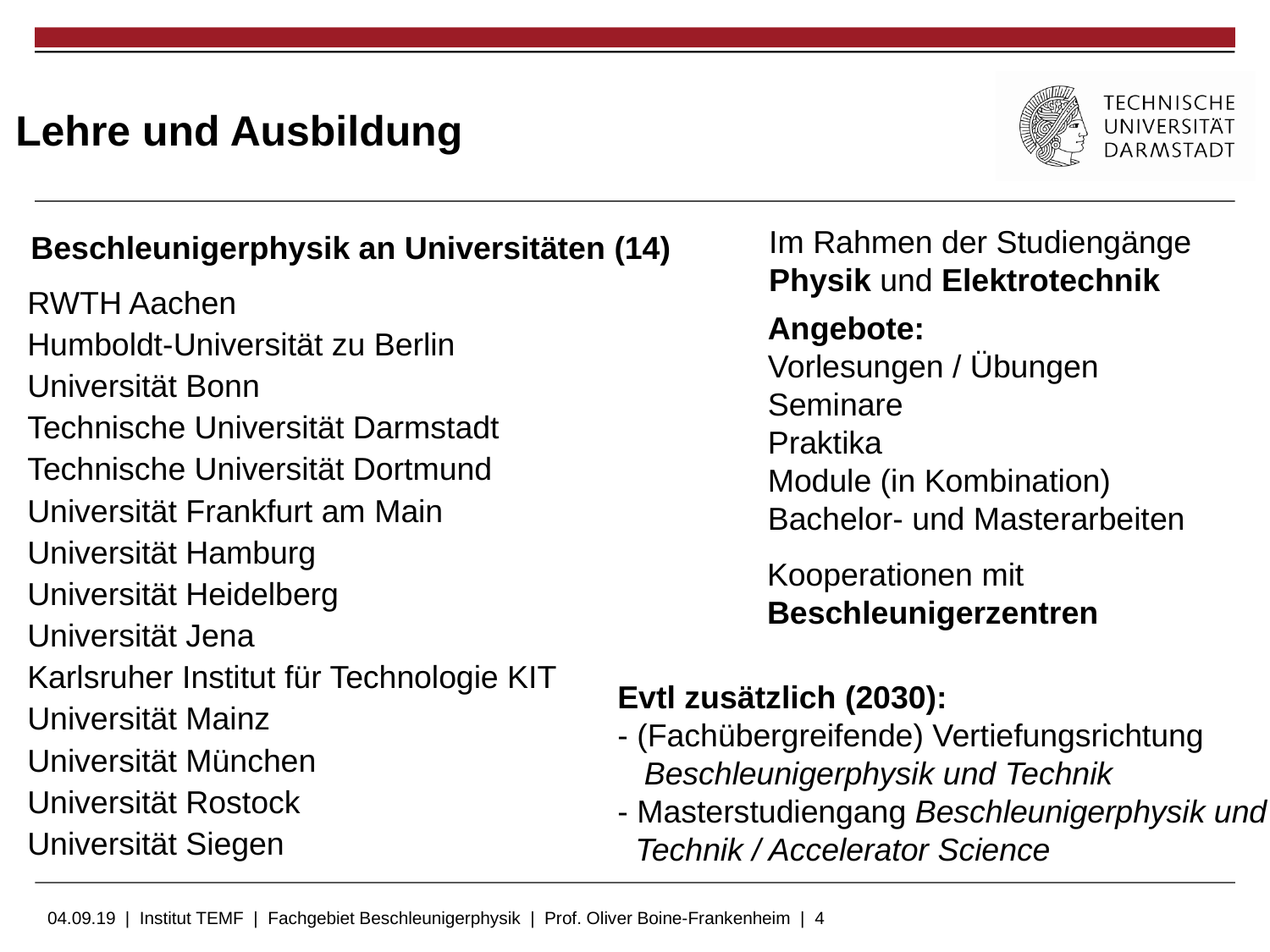

# Lehre und Ausbildung
Im Rahmen der Studiengänge
Physik und Elektrotechnik
Beschleunigerphysik an Universitäten (14)
RWTH Aachen
Humboldt-Universität zu Berlin
Universität Bonn
Technische Universität Darmstadt Technische Universität Dortmund
Universität Frankfurt am Main
Universität Hamburg
Universität Heidelberg
Universität Jena
Karlsruher Institut für Technologie KIT Universität Mainz
Universität München
Universität Rostock
Universität Siegen
Angebote:
Vorlesungen / Übungen
Seminare
Praktika
Module (in Kombination)
Bachelor- und Masterarbeiten
Kooperationen mit
Beschleunigerzentren
Evtl zusätzlich (2030):
- (Fachübergreifende) Vertiefungsrichtung
   Beschleunigerphysik und Technik
- Masterstudiengang Beschleunigerphysik und
  Technik / Accelerator Science